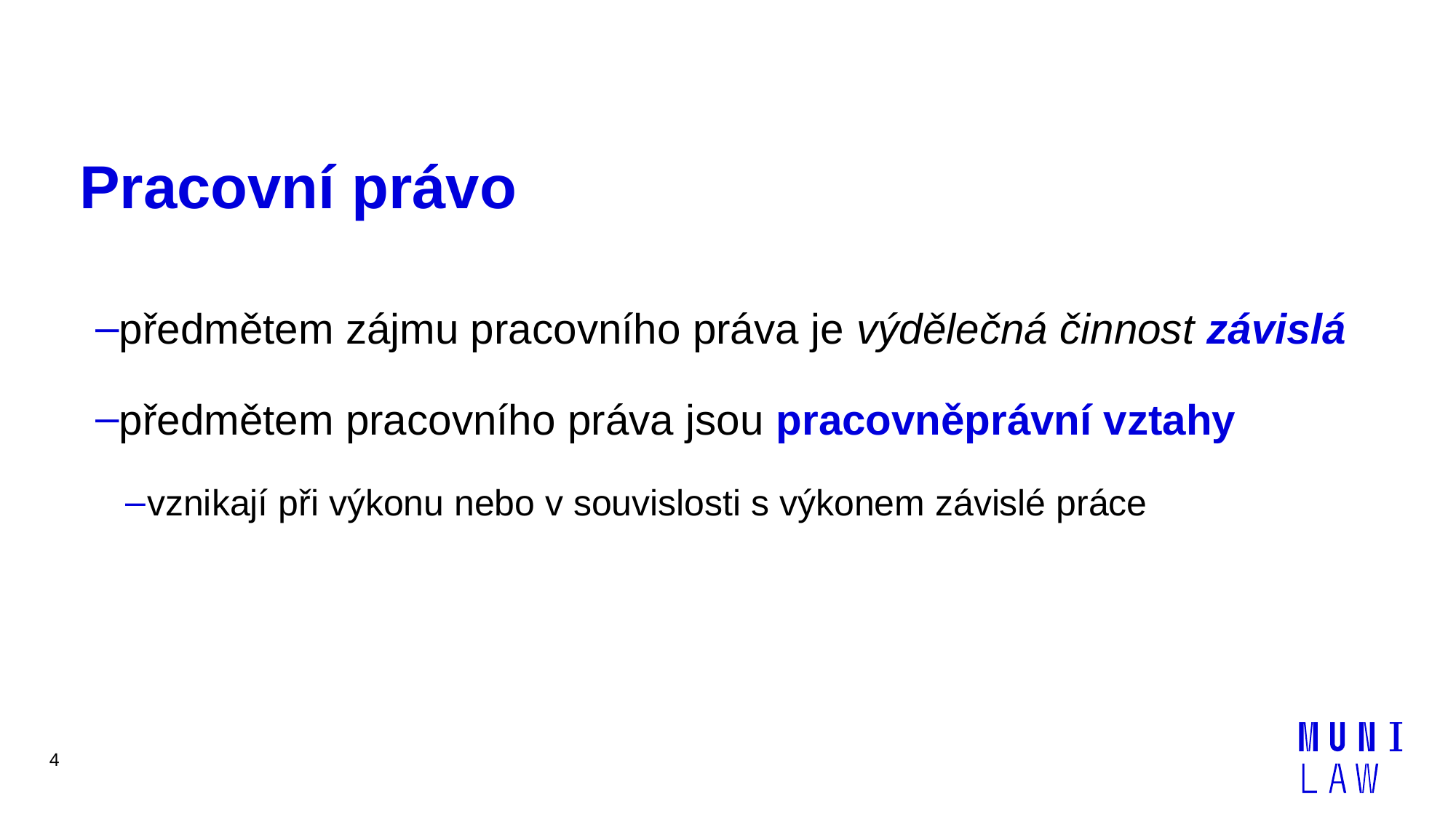

# Pracovní právo
předmětem zájmu pracovního práva je výdělečná činnost závislá
předmětem pracovního práva jsou pracovněprávní vztahy
vznikají při výkonu nebo v souvislosti s výkonem závislé práce

4